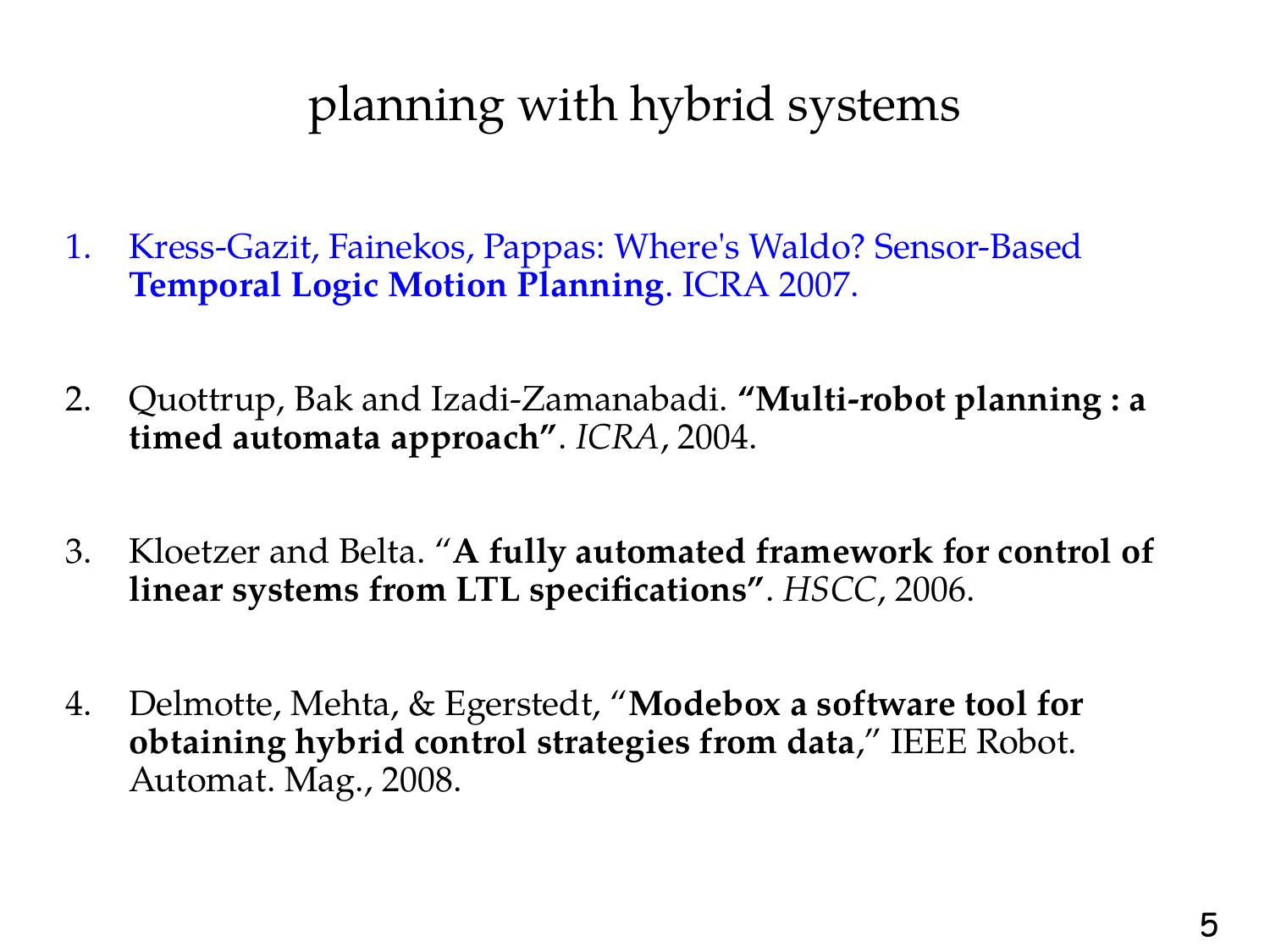

# planning with hybrid systems
Kress-Gazit, Fainekos, Pappas: Where's Waldo? Sensor-Based Temporal Logic Motion Planning. ICRA 2007.

Quottrup, Bak and Izadi-Zamanabadi. “Multi-robot planning : a timed automata approach”. ICRA, 2004.

Kloetzer and Belta. “A fully automated framework for control of linear systems from LTL specifications”. HSCC, 2006.

Delmotte, Mehta, & Egerstedt, “Modebox a software tool for obtaining hybrid control strategies from data,” IEEE Robot. Automat. Mag., 2008.